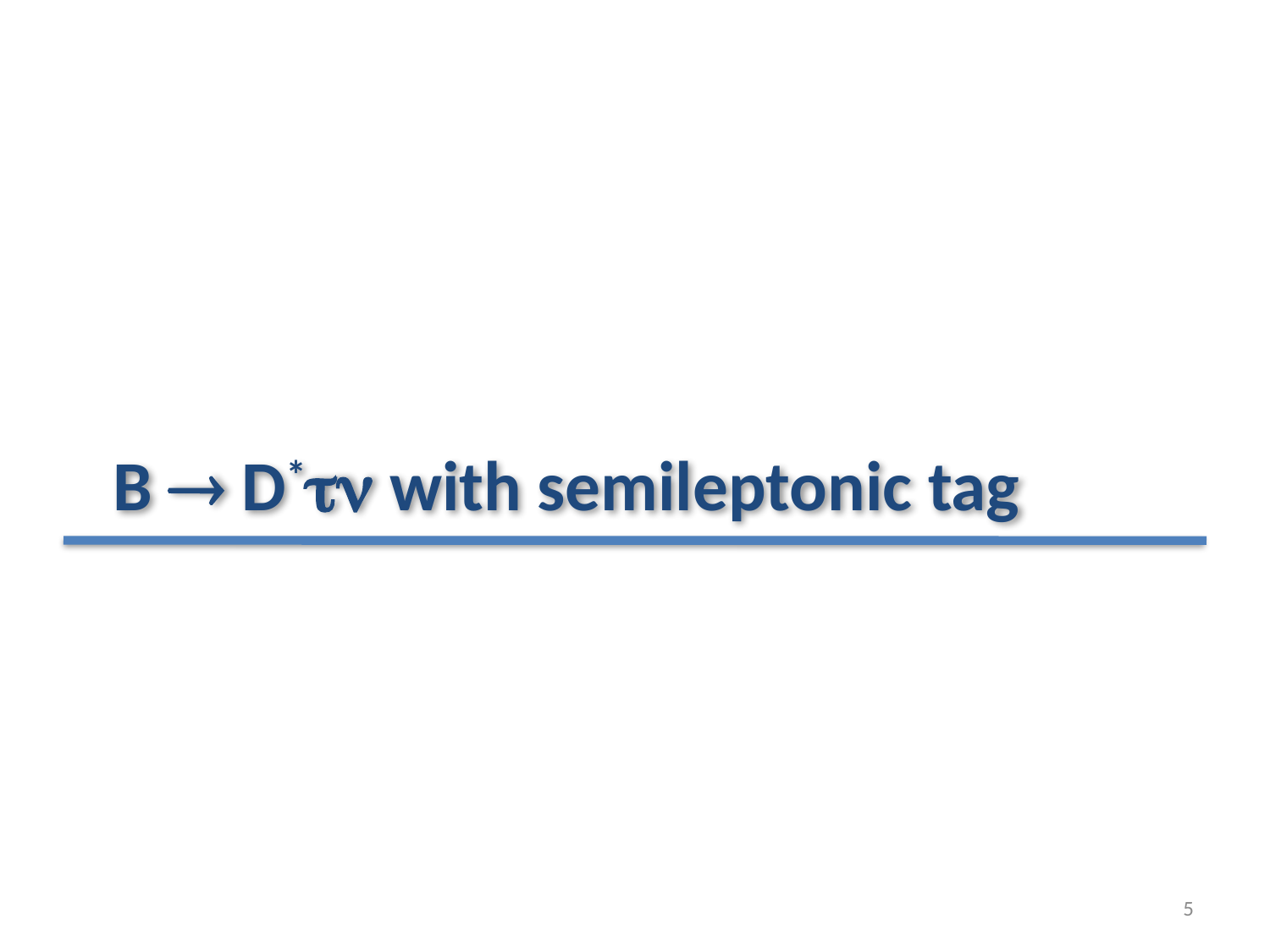

# B → D*τν with semileptonic tag
5